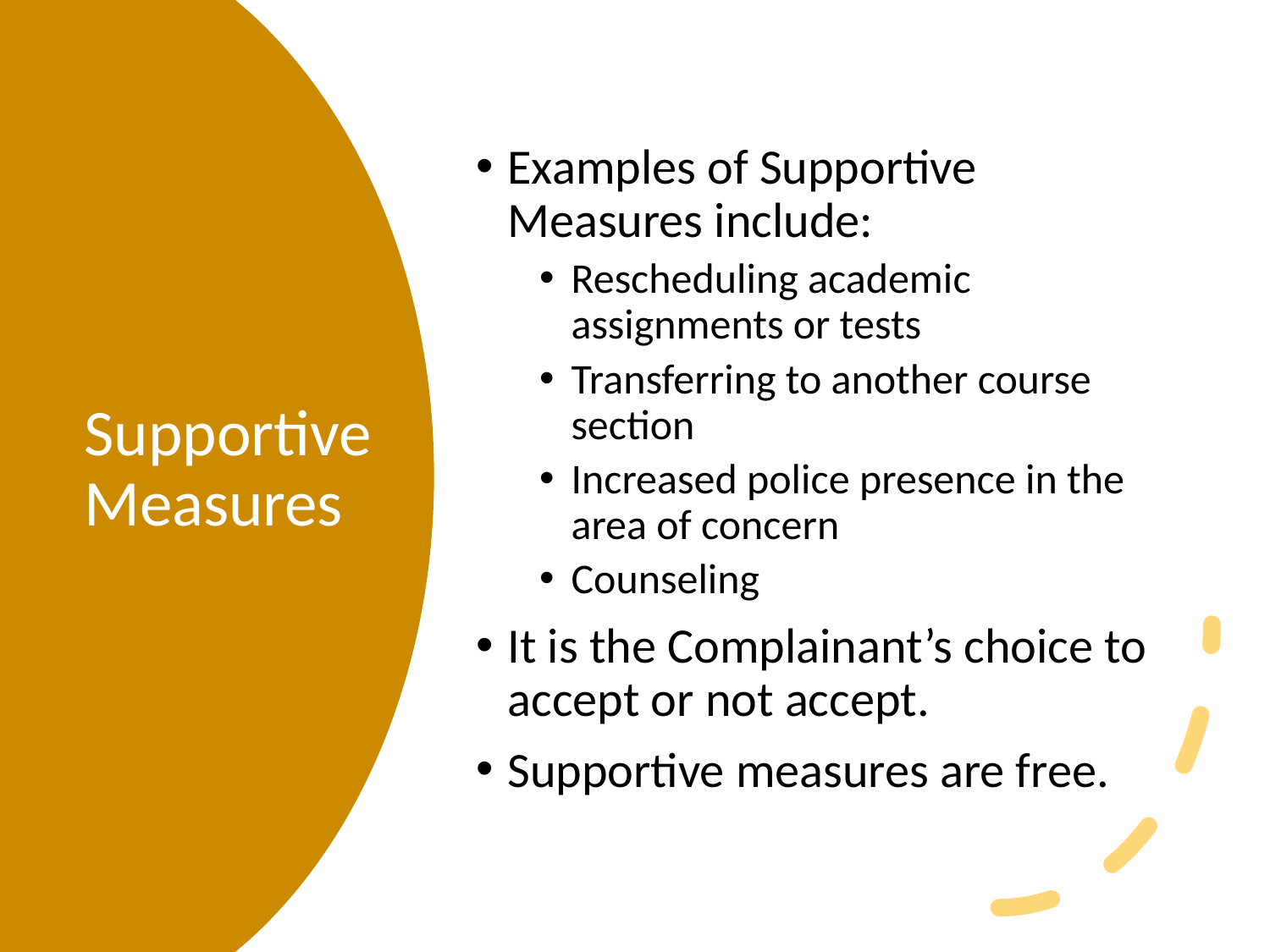

Examples of Supportive Measures include:
Rescheduling academic assignments or tests
Transferring to another course section
Increased police presence in the area of concern
Counseling
It is the Complainant’s choice to accept or not accept.
Supportive measures are free.
# Supportive Measures